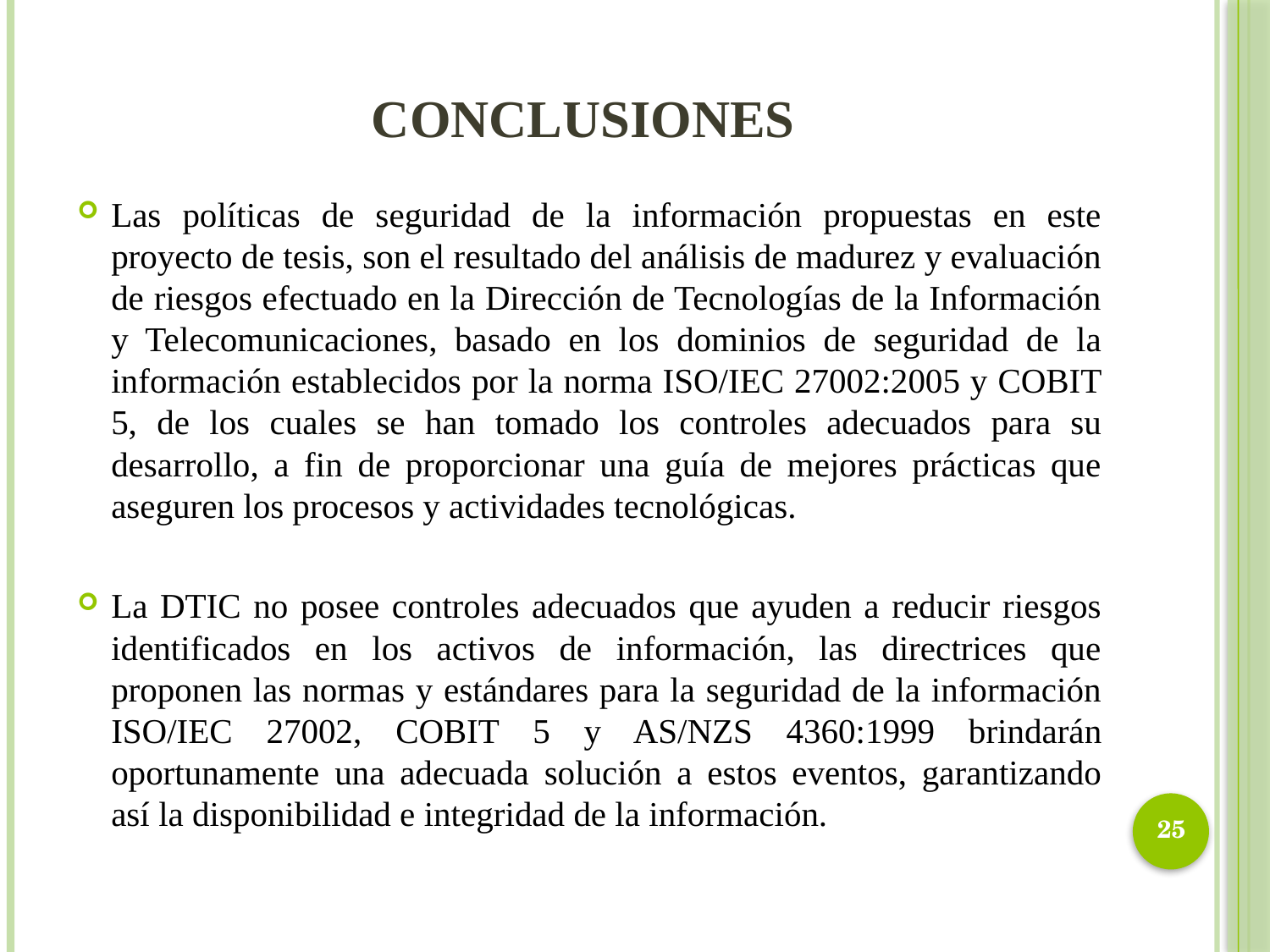

# CONCLUSIONES
Las políticas de seguridad de la información propuestas en este proyecto de tesis, son el resultado del análisis de madurez y evaluación de riesgos efectuado en la Dirección de Tecnologías de la Información y Telecomunicaciones, basado en los dominios de seguridad de la información establecidos por la norma ISO/IEC 27002:2005 y COBIT 5, de los cuales se han tomado los controles adecuados para su desarrollo, a fin de proporcionar una guía de mejores prácticas que aseguren los procesos y actividades tecnológicas.

La DTIC no posee controles adecuados que ayuden a reducir riesgos identificados en los activos de información, las directrices que proponen las normas y estándares para la seguridad de la información ISO/IEC 27002, COBIT 5 y AS/NZS 4360:1999 brindarán oportunamente una adecuada solución a estos eventos, garantizando así la disponibilidad e integridad de la información.

25